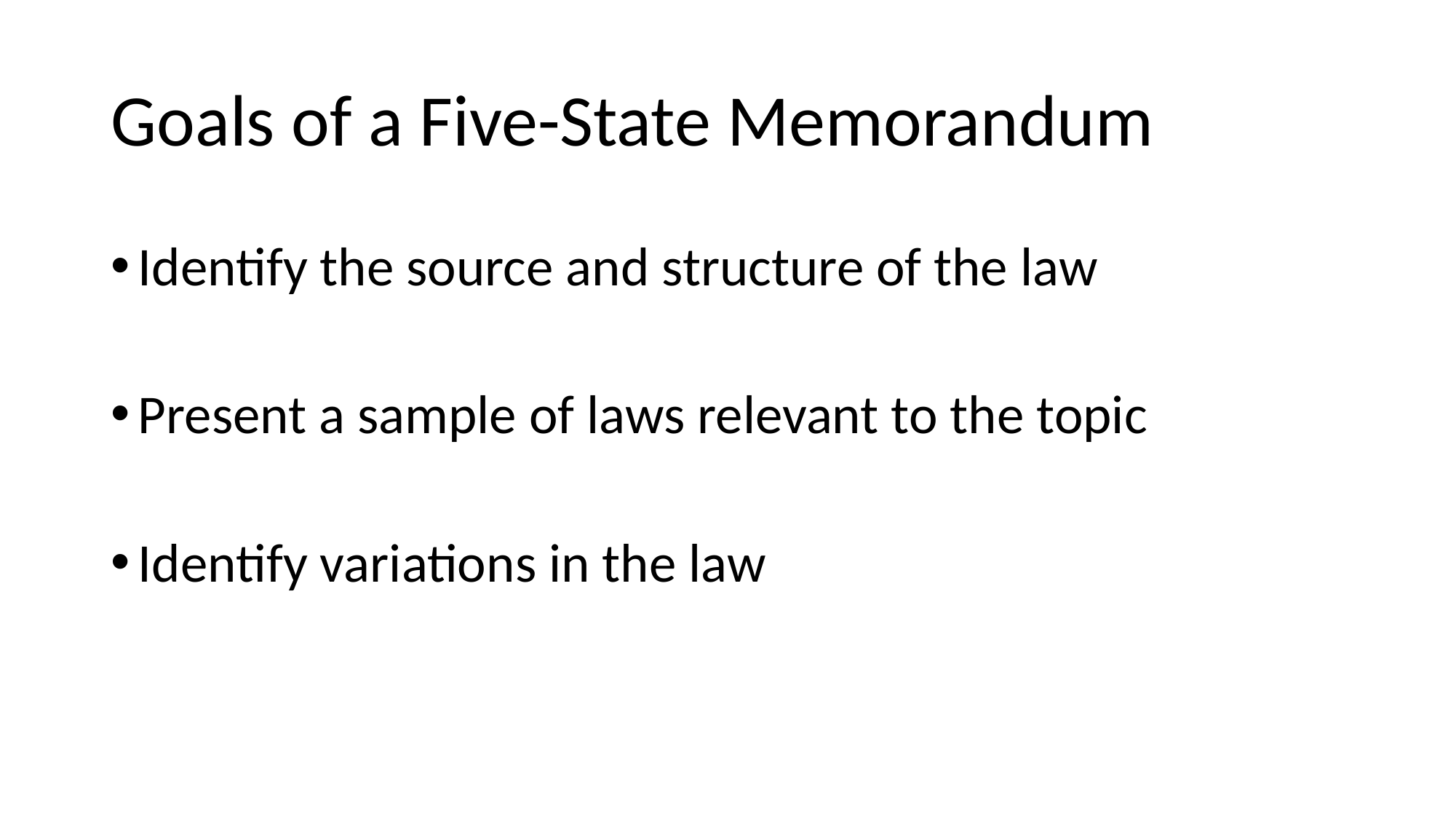

# Goals of a Five-State Memorandum
Identify the source and structure of the law

Present a sample of laws relevant to the topic

Identify variations in the law